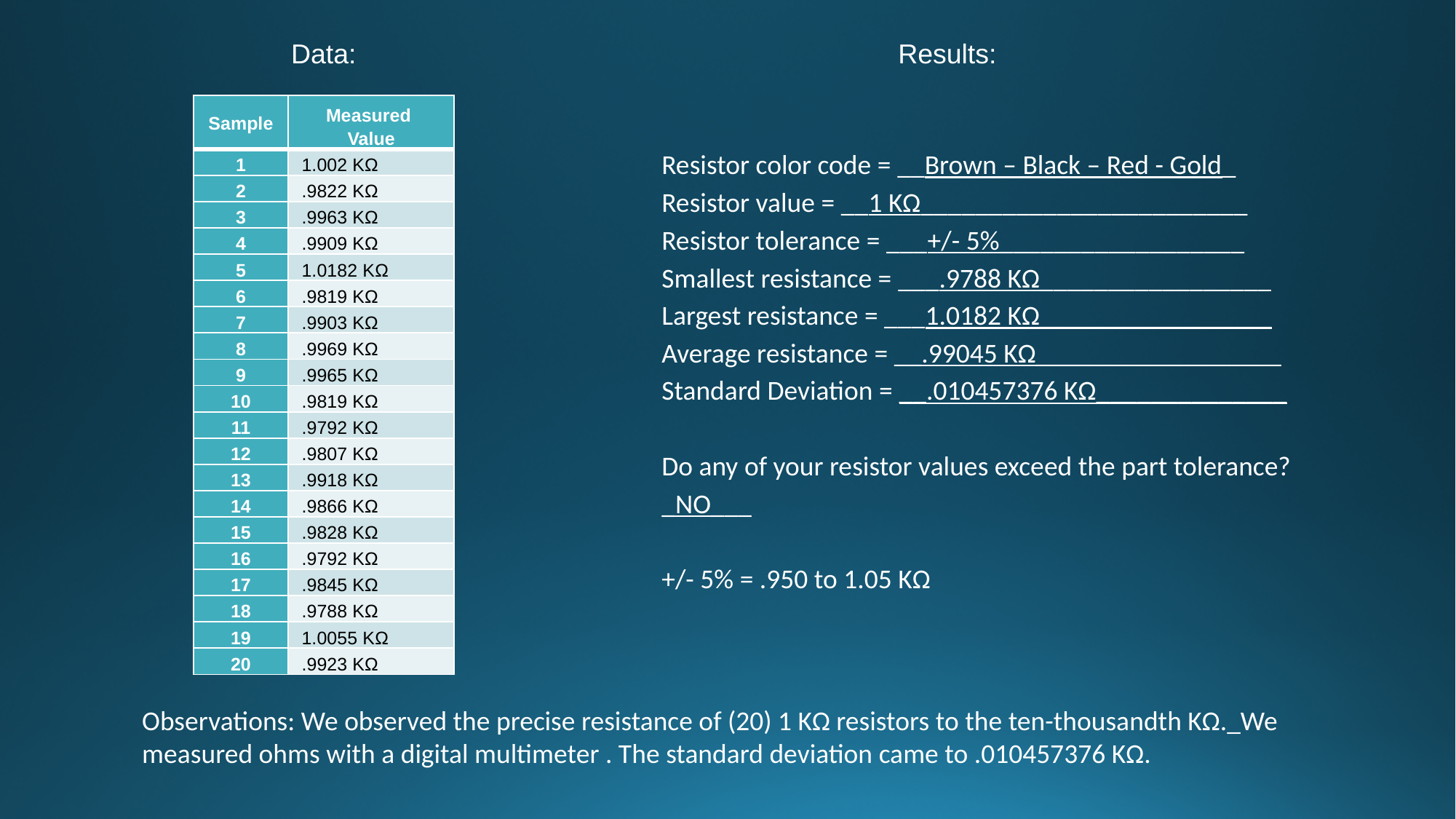

Data:
Results:
| Sample | Measured Value |
| --- | --- |
| 1 | 1.002 KΩ |
| 2 | .9822 KΩ |
| 3 | .9963 KΩ |
| 4 | .9909 KΩ |
| 5 | 1.0182 KΩ |
| 6 | .9819 KΩ |
| 7 | .9903 KΩ |
| 8 | .9969 KΩ |
| 9 | .9965 KΩ |
| 10 | .9819 KΩ |
| 11 | .9792 KΩ |
| 12 | .9807 KΩ |
| 13 | .9918 KΩ |
| 14 | .9866 KΩ |
| 15 | .9828 KΩ |
| 16 | .9792 KΩ |
| 17 | .9845 KΩ |
| 18 | .9788 KΩ |
| 19 | 1.0055 KΩ |
| 20 | .9923 KΩ |
Resistor color code = ­­­­­­­­­­­­­­­__Brown – Black – Red - Gold_
Resistor value = __1 KΩ________________________
Resistor tolerance = ___+/- 5%__________________
Smallest resistance = ­­­­­­­­­­­­­­­___.9788 KΩ_________________
Largest resistance = ___1.0182 KΩ_________________
Average resistance = __.99045 KΩ__________________
Standard Deviation = __.010457376 KΩ______________

Do any of your resistor values exceed the part tolerance? _NO___

+/- 5% = .950 to 1.05 KΩ
Observations: We observed the precise resistance of (20) 1 KΩ resistors to the ten-thousandth KΩ._We measured ohms with a digital multimeter . The standard deviation came to .010457376 KΩ.